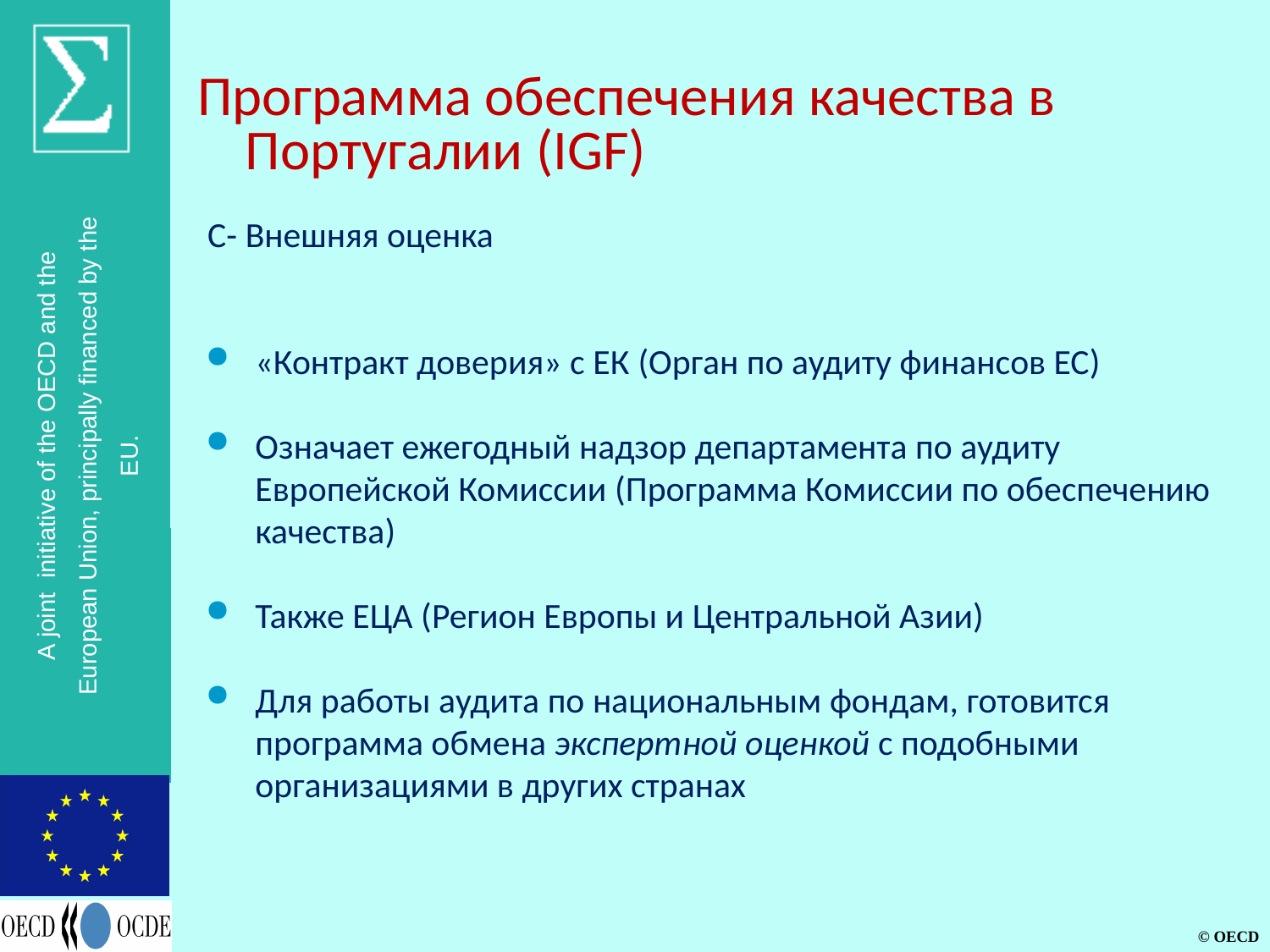

# Программа обеспечения качества в Португалии (IGF)
C- Внешняя оценка

«Контракт доверия» с ЕК (Орган по аудиту финансов ЕС)

Означает ежегодный надзор департамента по аудиту Европейской Комиссии (Программа Комиссии по обеспечению качества)

Также ЕЦА (Регион Европы и Центральной Азии)

Для работы аудита по национальным фондам, готовится программа обмена экспертной оценкой с подобными организациями в других странах